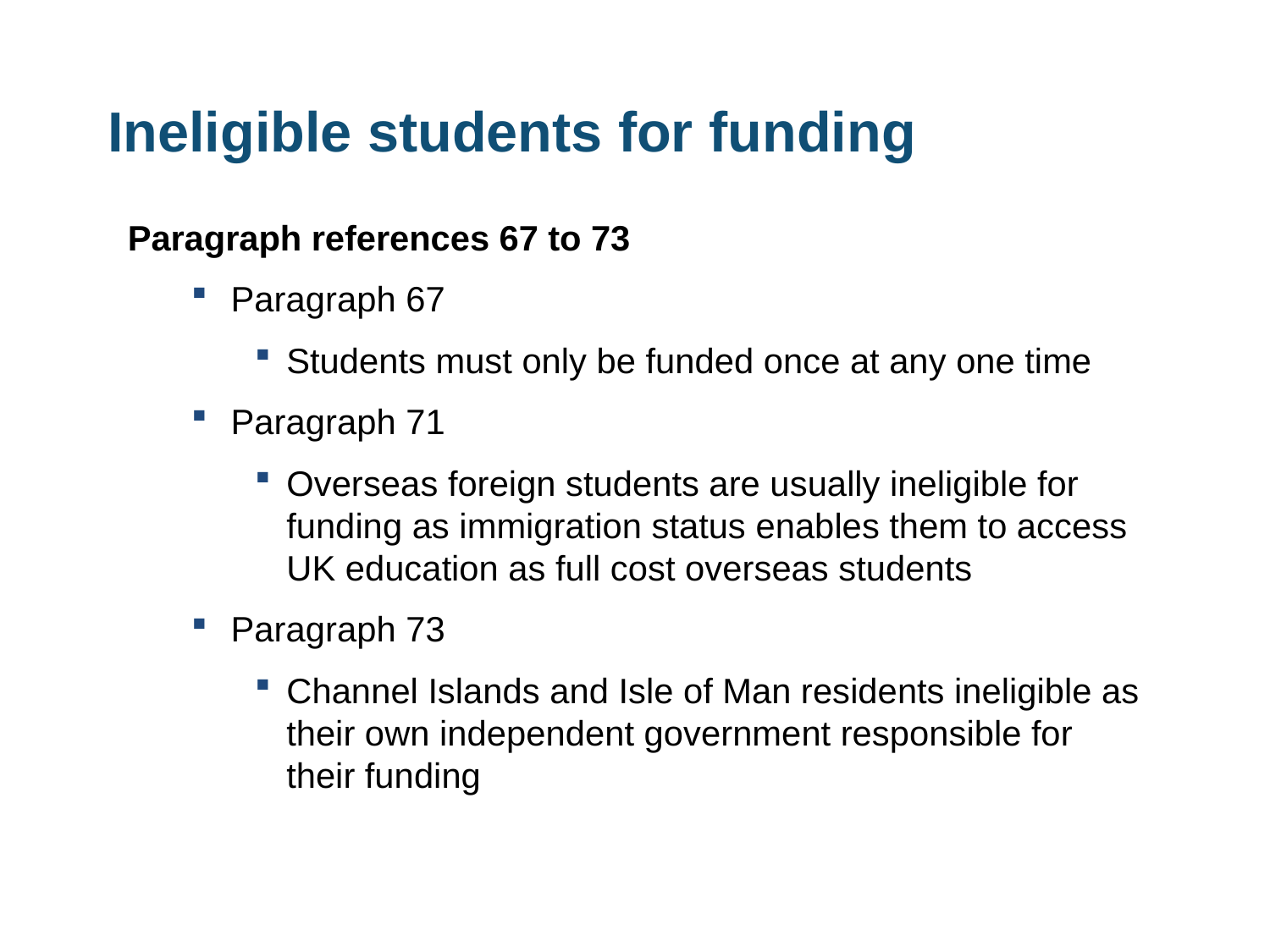

# Ineligible students for funding
Paragraph references 67 to 73
Paragraph 67
Students must only be funded once at any one time
Paragraph 71
Overseas foreign students are usually ineligible for funding as immigration status enables them to access UK education as full cost overseas students
Paragraph 73
Channel Islands and Isle of Man residents ineligible as their own independent government responsible for their funding